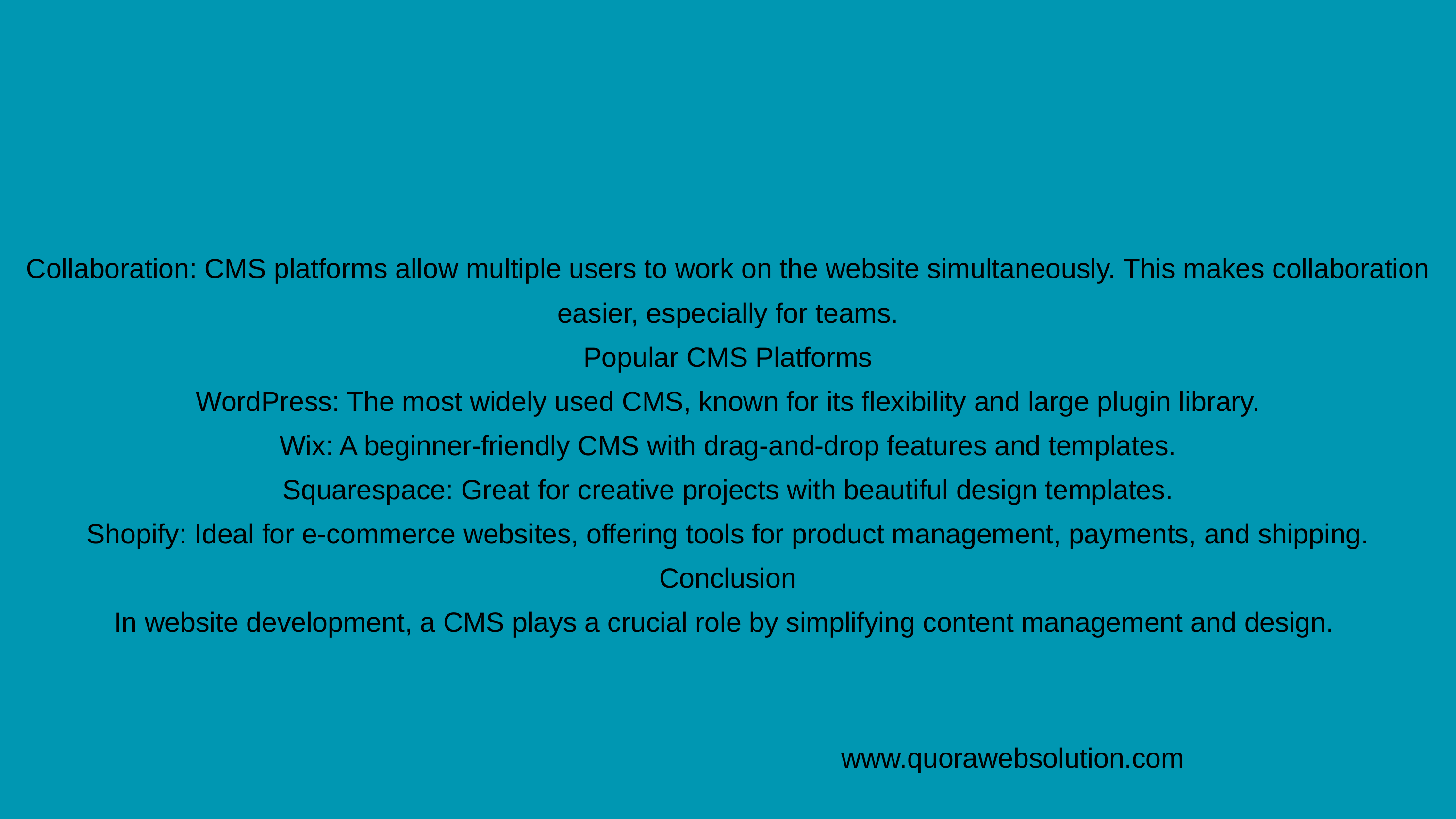

Collaboration: CMS platforms allow multiple users to work on the website simultaneously. This makes collaboration easier, especially for teams.
Popular CMS Platforms
WordPress: The most widely used CMS, known for its flexibility and large plugin library.
Wix: A beginner-friendly CMS with drag-and-drop features and templates.
Squarespace: Great for creative projects with beautiful design templates.
Shopify: Ideal for e-commerce websites, offering tools for product management, payments, and shipping.
Conclusion
In website development, a CMS plays a crucial role by simplifying content management and design.
www.quorawebsolution.com